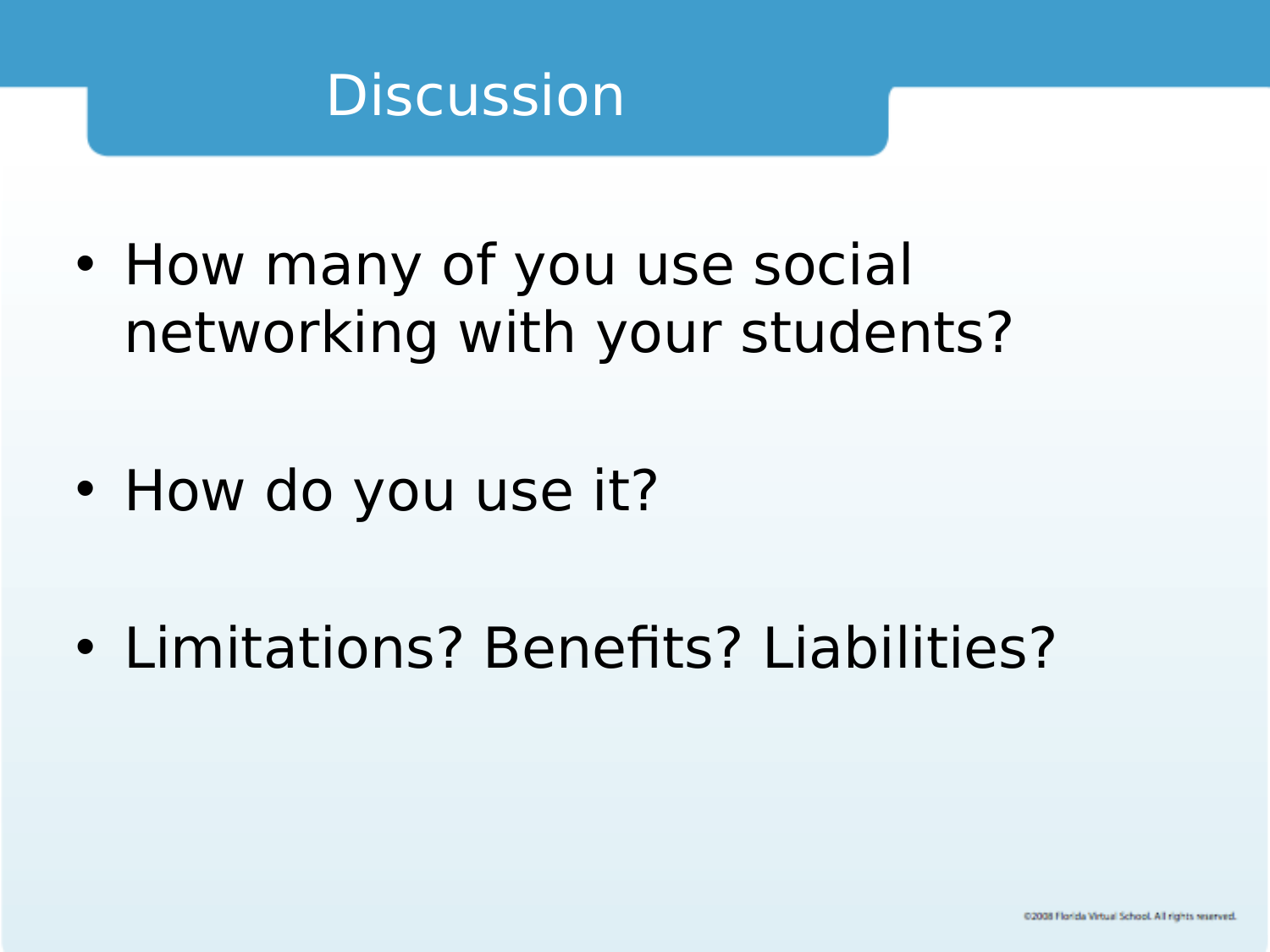

# Discussion
How many of you use social networking with your students?

How do you use it?

Limitations? Benefits? Liabilities?